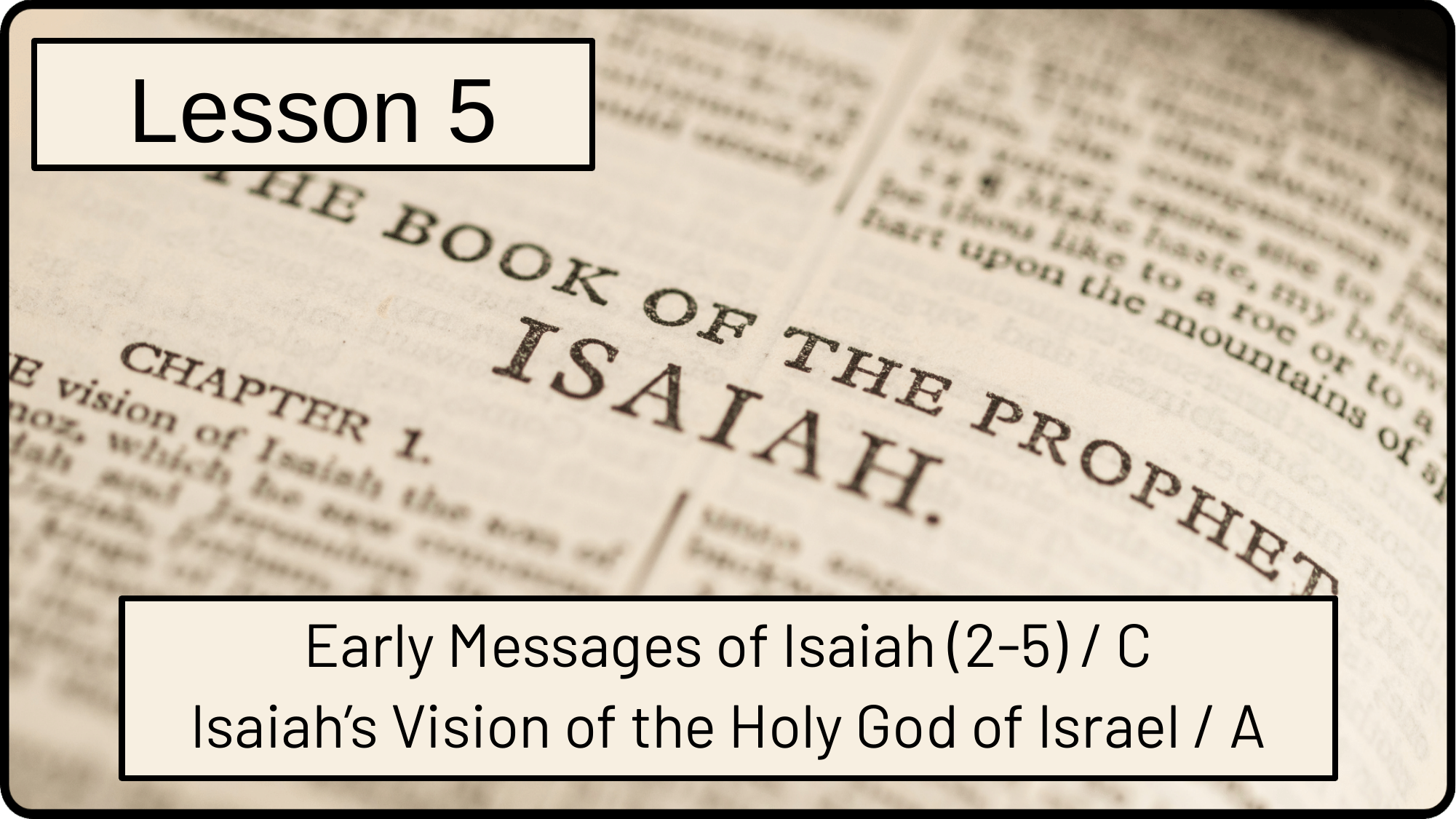

# Lesson 5
Early Messages of Isaiah (2-5) / C
Isaiah’s Vision of the Holy God of Israel / A